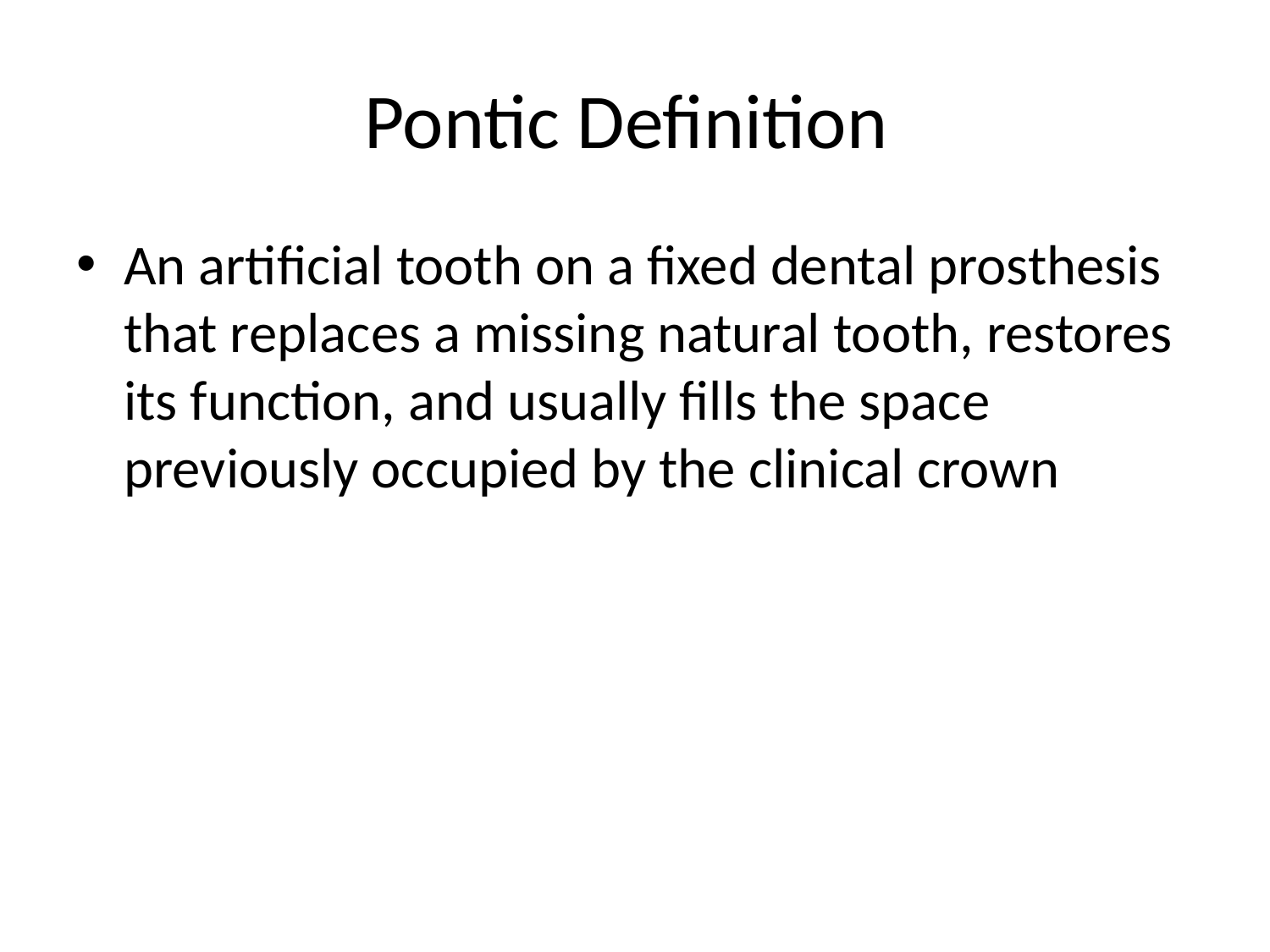

# Pontic Definition
An artificial tooth on a fixed dental prosthesis that replaces a missing natural tooth, restores its function, and usually fills the space previously occupied by the clinical crown